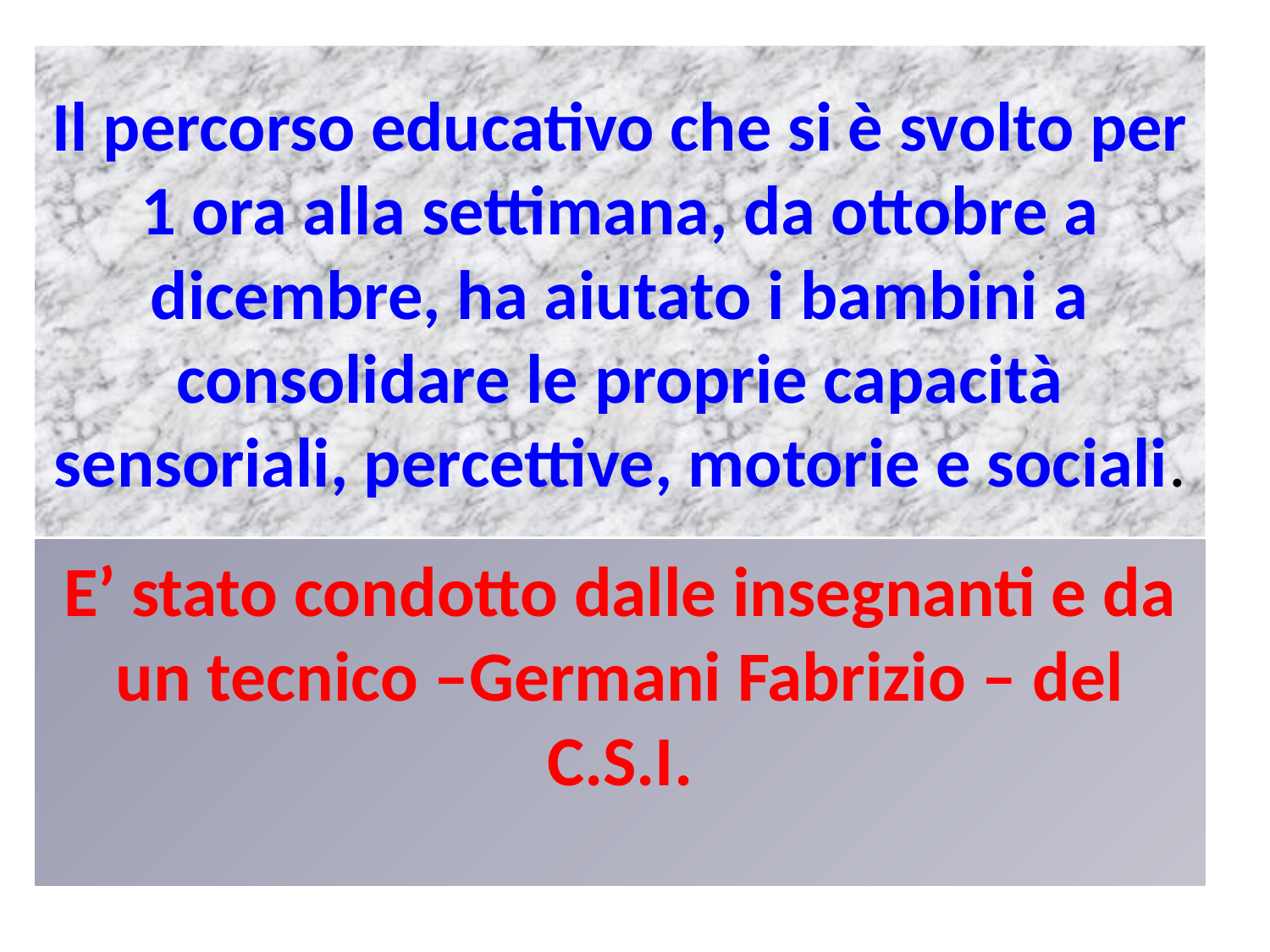

# Il percorso educativo che si è svolto per 1 ora alla settimana, da ottobre a dicembre, ha aiutato i bambini a consolidare le proprie capacità sensoriali, percettive, motorie e sociali.
E’ stato condotto dalle insegnanti e da un tecnico –Germani Fabrizio – del C.S.I.